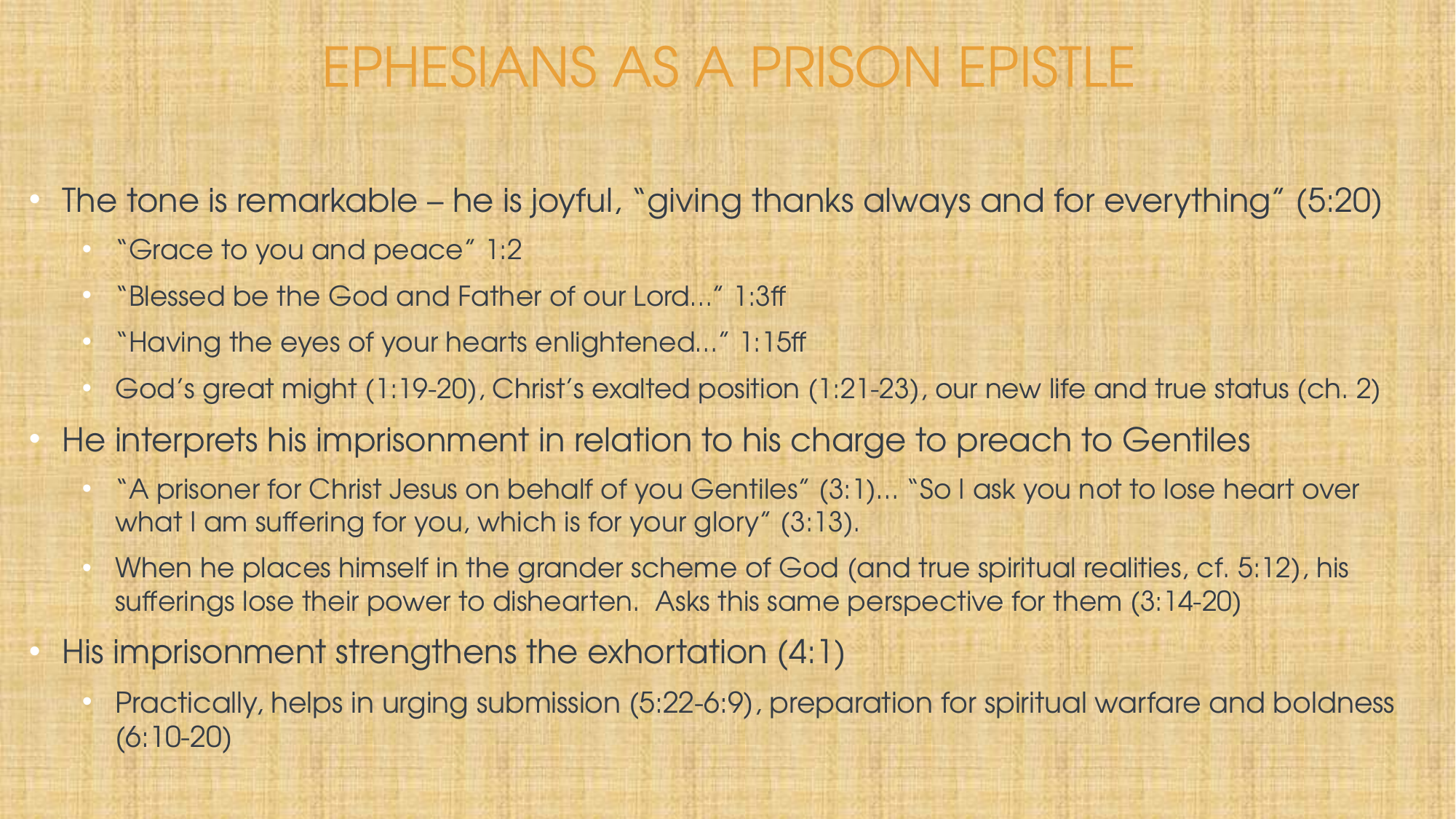

# EPHESIANS AS A PRISON EPISTLE

The tone is remarkable – he is joyful, “giving thanks always and for everything” (5:20)
“Grace to you and peace” 1:2
“Blessed be the God and Father of our Lord…” 1:3ff
“Having the eyes of your hearts enlightened…” 1:15ff
God’s great might (1:19-20), Christ’s exalted position (1:21-23), our new life and true status (ch. 2)
He interprets his imprisonment in relation to his charge to preach to Gentiles
“A prisoner for Christ Jesus on behalf of you Gentiles” (3:1)… “So I ask you not to lose heart over what I am suffering for you, which is for your glory” (3:13).
When he places himself in the grander scheme of God (and true spiritual realities, cf. 5:12), his sufferings lose their power to dishearten.  Asks this same perspective for them (3:14-20)
His imprisonment strengthens the exhortation (4:1)
Practically, helps in urging submission (5:22-6:9), preparation for spiritual warfare and boldness (6:10-20)